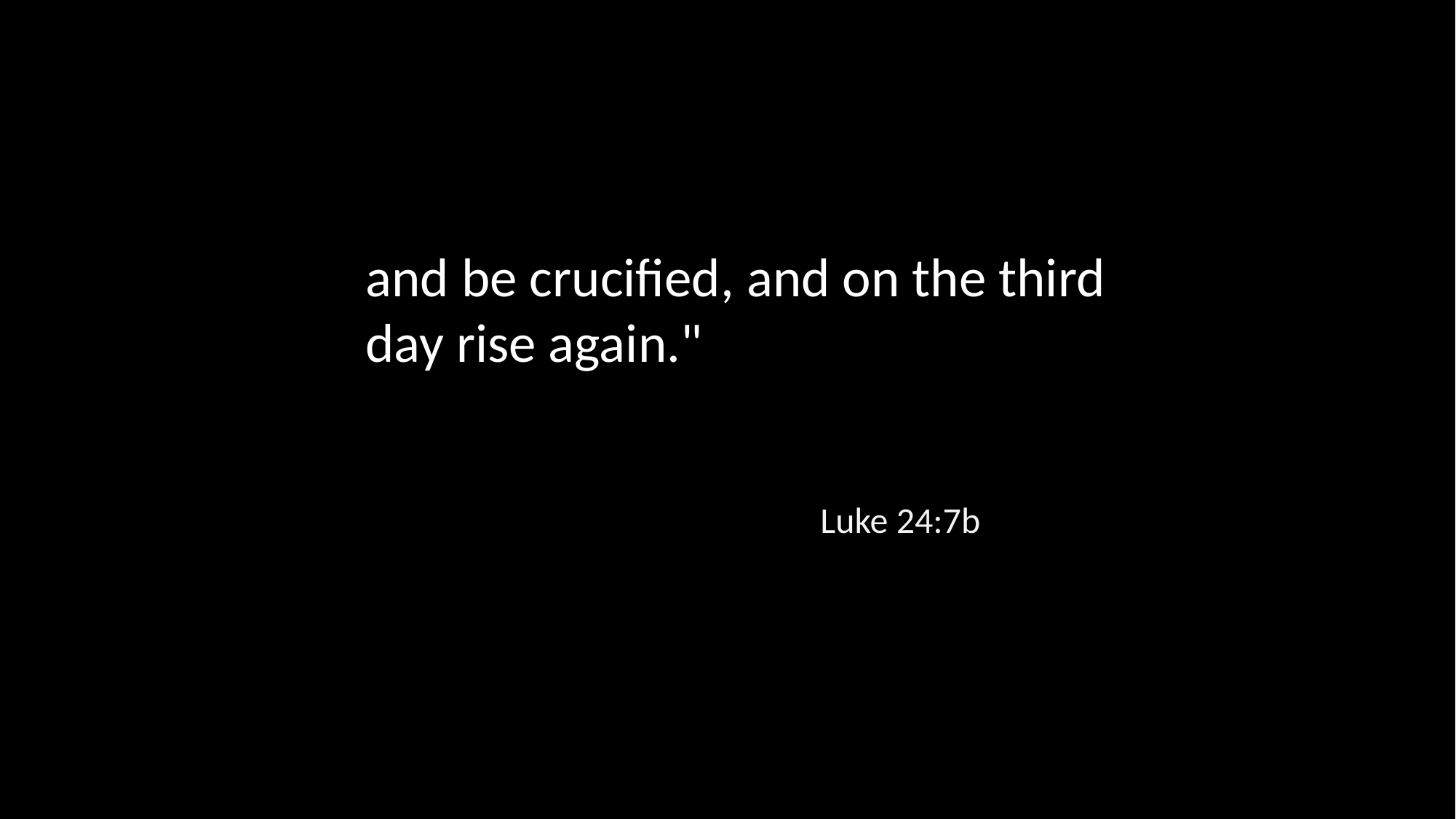

and be crucified, and on the third day rise again."
Luke 24:7b